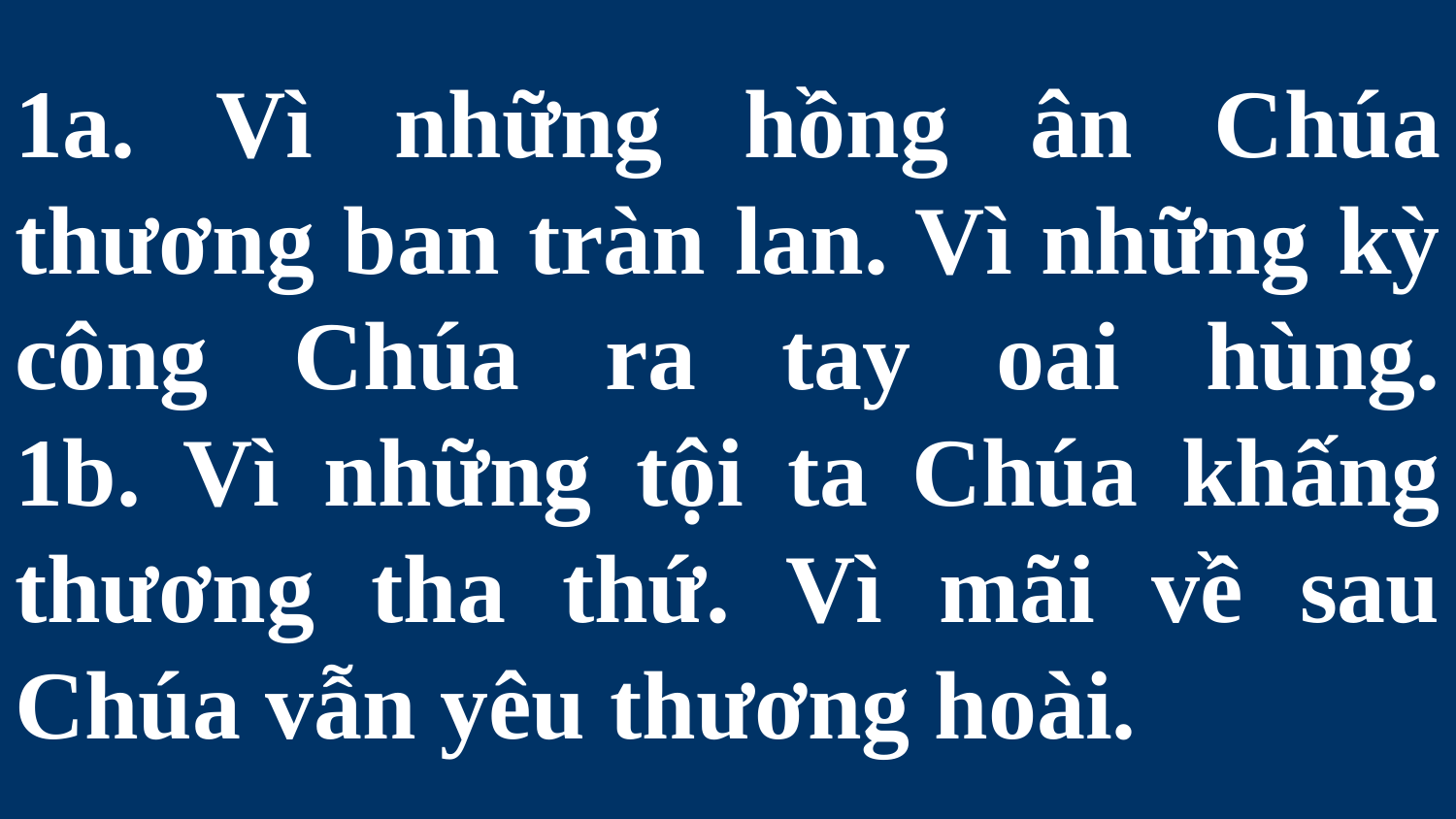

# 1a. Vì những hồng ân Chúa thương ban tràn lan. Vì những kỳ công Chúa ra tay oai hùng. 1b. Vì những tội ta Chúa khấng thương tha thứ. Vì mãi về sau Chúa vẫn yêu thương hoài.